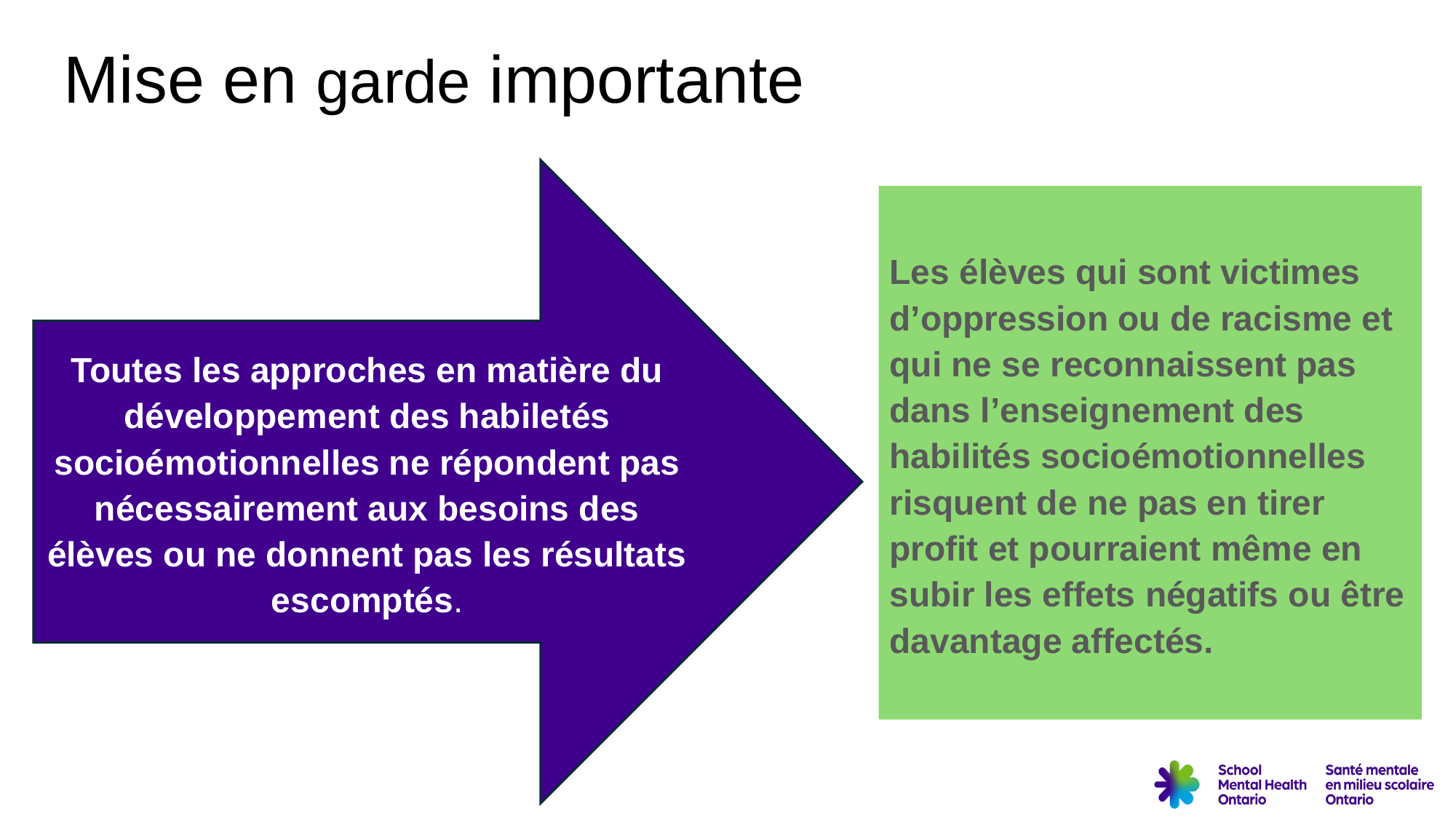

# Mise en garde importante
Toutes les approches en matière du développement des habiletés socioémotionnelles ne répondent pas nécessairement aux besoins des élèves ou ne donnent pas les résultats escomptés.
Les élèves qui sont victimes d’oppression ou de racisme et qui ne se reconnaissent pas dans l’enseignement des habilités socioémotionnelles risquent de ne pas en tirer profit et pourraient même en subir les effets négatifs ou être davantage affectés.